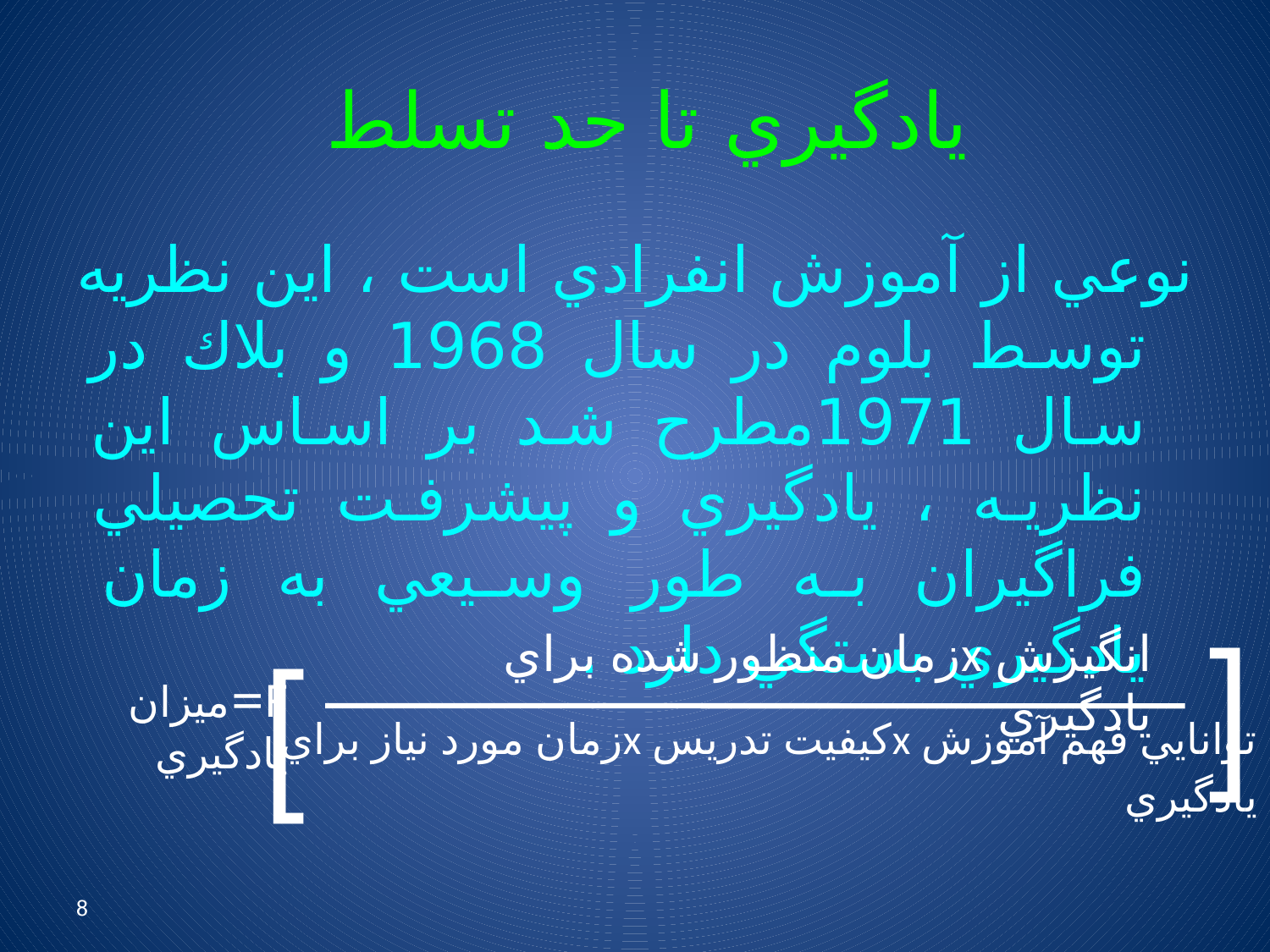

# يادگيري تا حد تسلط
نوعي از آموزش انفرادي است ، اين نظريه توسط بلوم در سال 1968 و بلاك در سال 1971مطرح شد بر اساس اين نظريه ، يادگيري و پيشرفت تحصيلي فراگيران به طور وسيعي به زمان يادگيري بستگي دارد .
انگيزش xزمان منظور شده براي يادگيري
[
]
F‍‍‌‍=ميزان يادگيري
توانايي فهم آموزش xكيفيت تدريس xزمان مورد نياز براي يادگيري

8